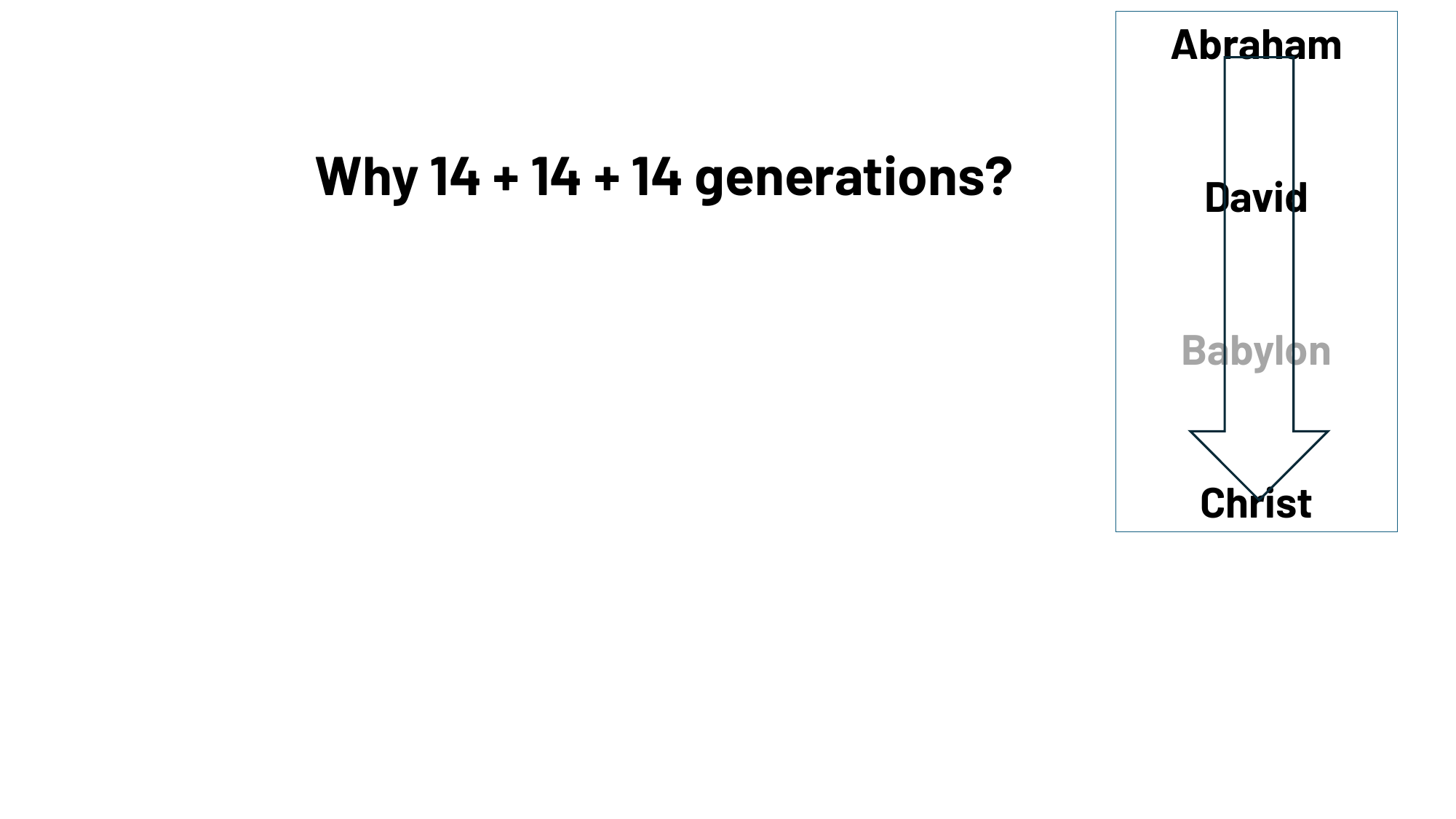

Abraham

David

Babylon

Christ

Why 14 + 14 + 14 generations?